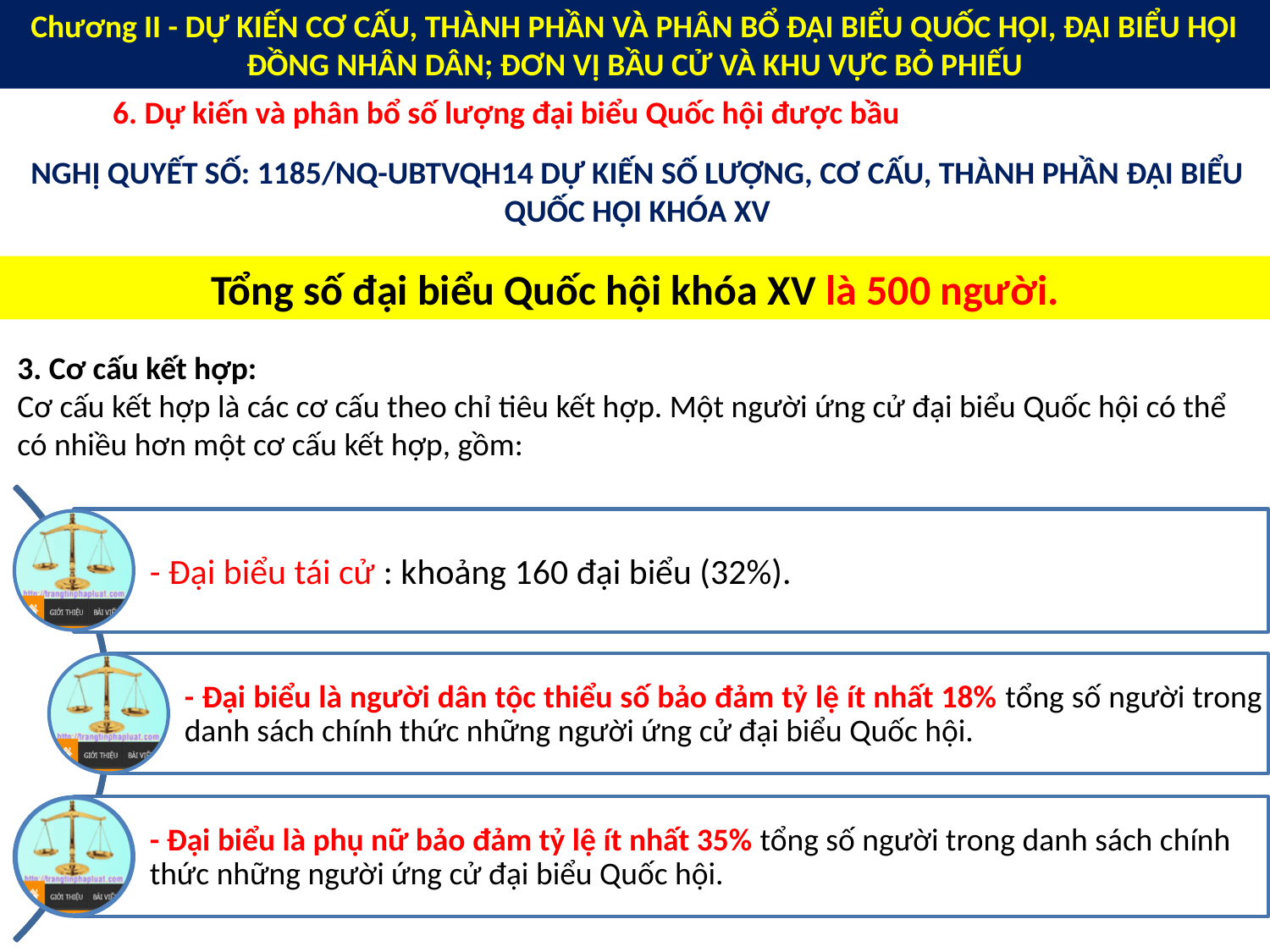

Chương II - DỰ KIẾN CƠ CẤU, THÀNH PHẦN VÀ PHÂN BỔ ĐẠI BIỂU QUỐC HỘI, ĐẠI BIỂU HỘI ĐỒNG NHÂN DÂN; ĐƠN VỊ BẦU CỬ VÀ KHU VỰC BỎ PHIẾU
6. Dự kiến và phân bổ số lượng đại biểu Quốc hội được bầu
NGHỊ QUYẾT SỐ: 1185/NQ-UBTVQH14 DỰ KIẾN SỐ LƯỢNG, CƠ CẤU, THÀNH PHẦN ĐẠI BIỂU QUỐC HỘI KHÓA XV
Tổng số đại biểu Quốc hội khóa XV là 500 người.
3. Cơ cấu kết hợp:
Cơ cấu kết hợp là các cơ cấu theo chỉ tiêu kết hợp. Một người ứng cử đại biểu Quốc hội có thể có nhiều hơn một cơ cấu kết hợp, gồm:

- Đại biểu tái cử : khoảng 160 đại biểu (32%).

- Đại biểu là người dân tộc thiểu số bảo đảm tỷ lệ ít nhất 18% tổng số người trong danh sách chính thức những người ứng cử đại biểu Quốc hội.

- Đại biểu là phụ nữ bảo đảm tỷ lệ ít nhất 35% tổng số người trong danh sách chính thức những người ứng cử đại biểu Quốc hội.